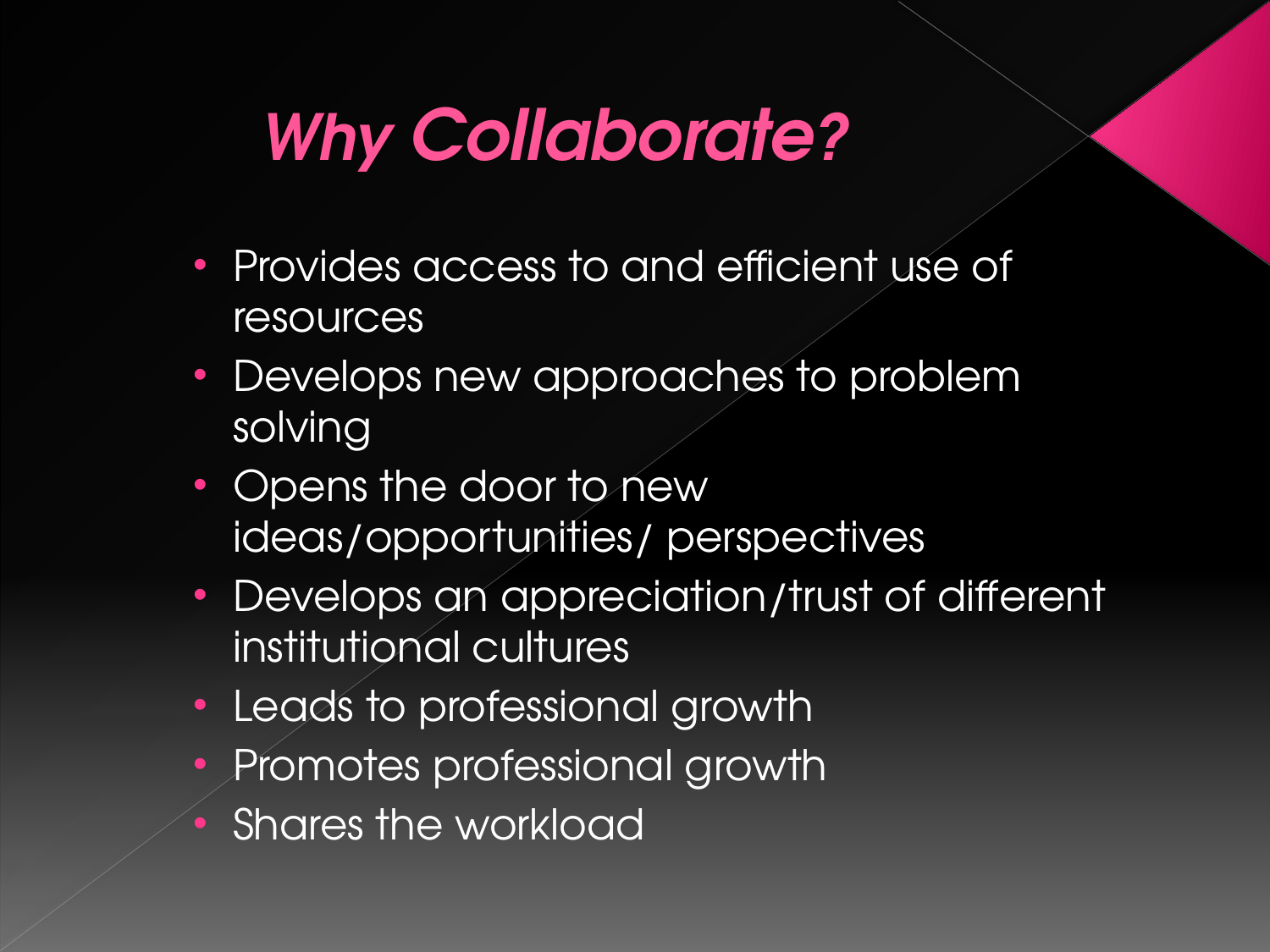

# Why Collaborate?
Provides access to and efficient use of resources
Develops new approaches to problem solving
Opens the door to new ideas/opportunities/ perspectives
Develops an appreciation/trust of different institutional cultures
Leads to professional growth
Promotes professional growth
Shares the workload